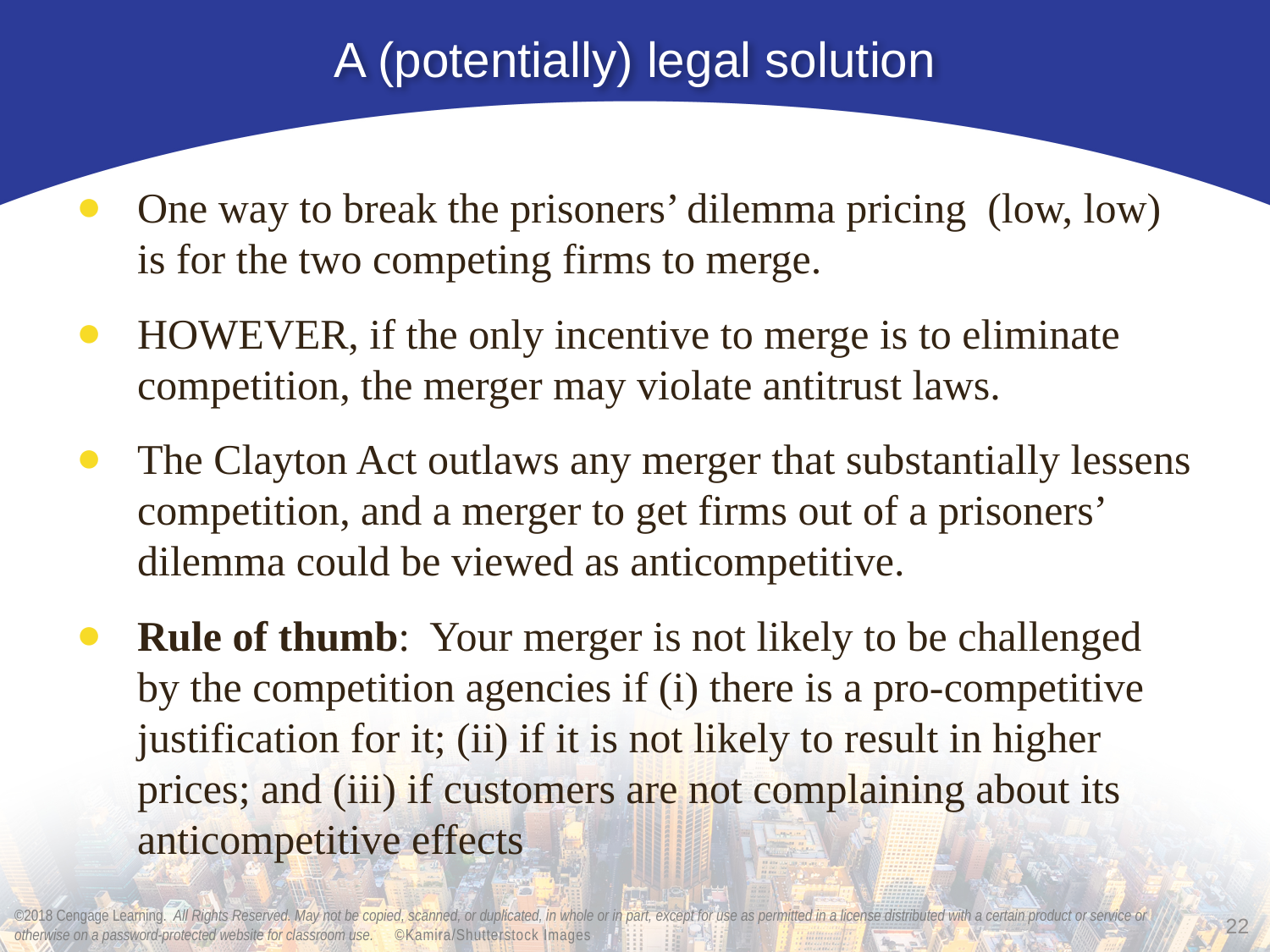

# A (potentially) legal solution
One way to break the prisoners’ dilemma pricing  (low, low) is for the two competing firms to merge.
HOWEVER, if the only incentive to merge is to eliminate competition, the merger may violate antitrust laws.
The Clayton Act outlaws any merger that substantially lessens competition, and a merger to get firms out of a prisoners’ dilemma could be viewed as anticompetitive.
Rule of thumb:  Your merger is not likely to be challenged by the competition agencies if (i) there is a pro-competitive justification for it; (ii) if it is not likely to result in higher prices; and (iii) if customers are not complaining about its anticompetitive effects
22